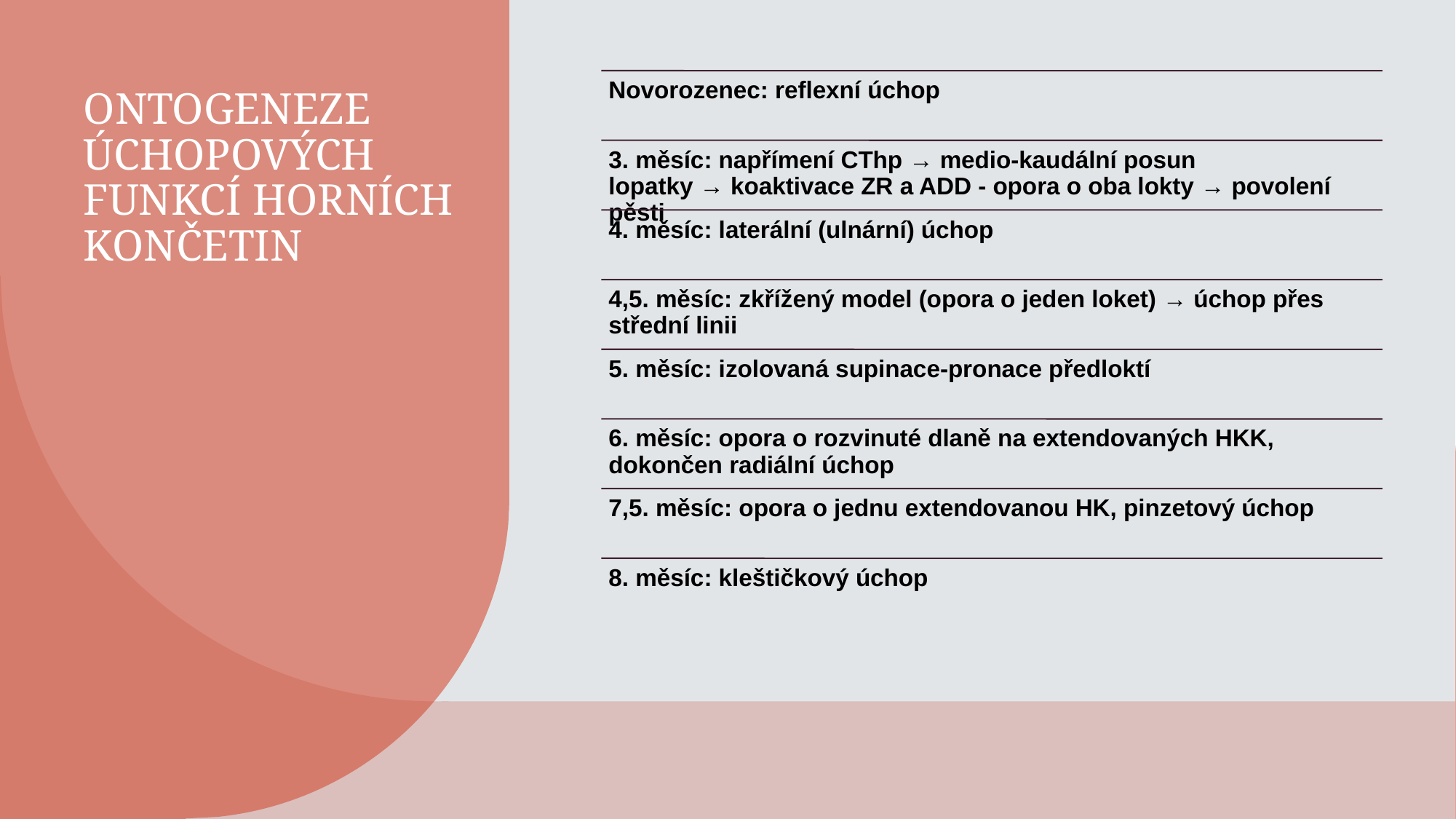

Novorozenec: reflexní úchop
3. měsíc: napřímení CThp → medio-kaudální posun lopatky → koaktivace ZR a ADD - opora o oba lokty → povolení pěsti
4. měsíc: laterální (ulnární) úchop
4,5. měsíc: zkřížený model (opora o jeden loket) → úchop přes střední linii
5. měsíc: izolovaná supinace-pronace předloktí
6. měsíc: opora o rozvinuté dlaně na extendovaných HKK, dokončen radiální úchop
7,5. měsíc: opora o jednu extendovanou HK, pinzetový úchop
8. měsíc: kleštičkový úchop
# ONTOGENEZE ÚCHOPOVÝCH FUNKCÍ HORNÍCH KONČETIN